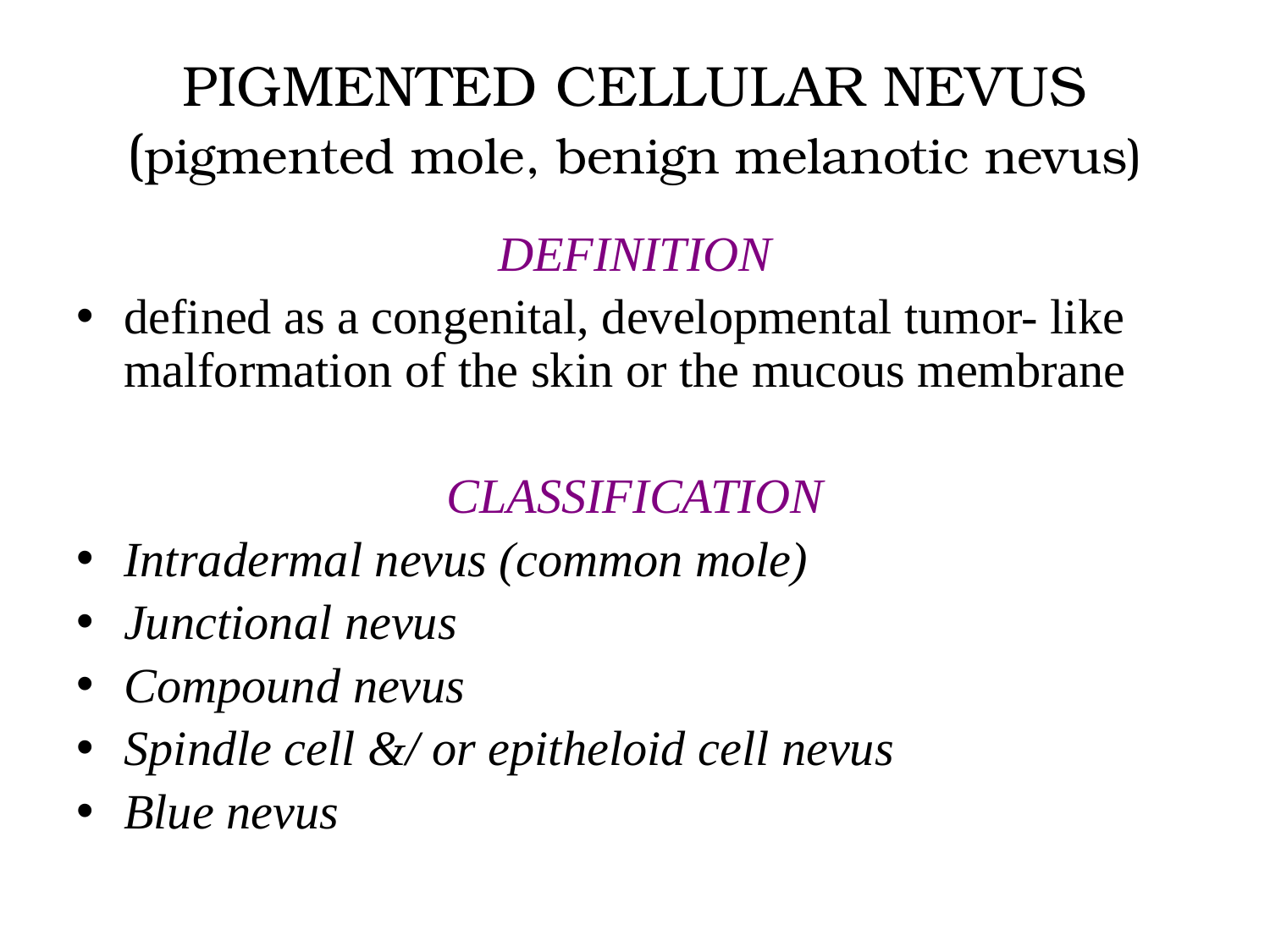

# PIGMENTED CELLULAR NEVUS (pigmented mole, benign melanotic nevus)
DEFINITION
defined as a congenital, developmental tumor- like malformation of the skin or the mucous membrane

CLASSIFICATION
Intradermal nevus (common mole)
Junctional nevus
Compound nevus
Spindle cell &/ or epitheloid cell nevus
Blue nevus